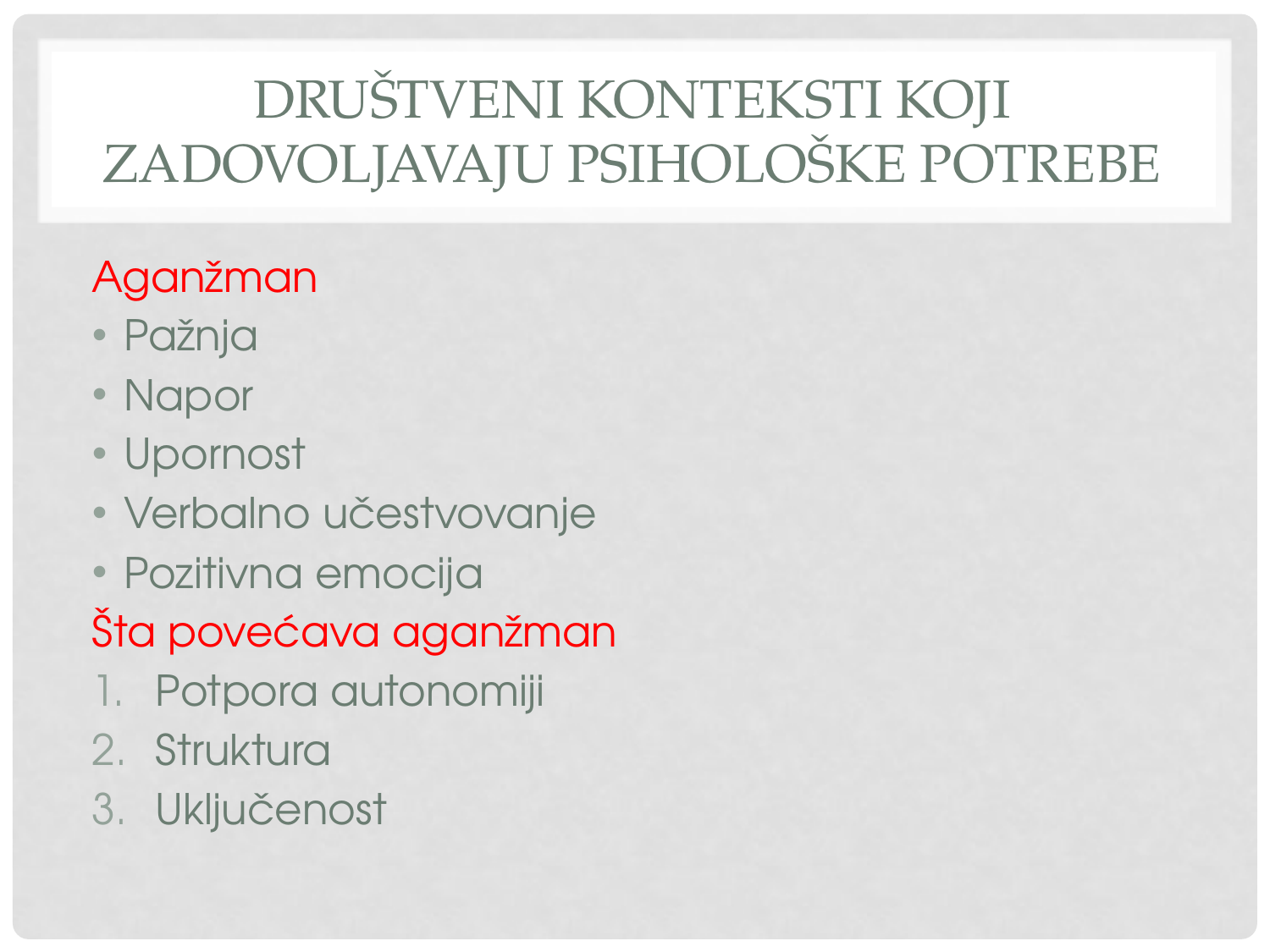

# Društveni konteksti koji zadovoljavaju psihološke potrebe
Aganžman
Pažnja
Napor
Upornost
Verbalno učestvovanje
Pozitivna emocija
Šta povećava aganžman
Potpora autonomiji
Struktura
Uključenost